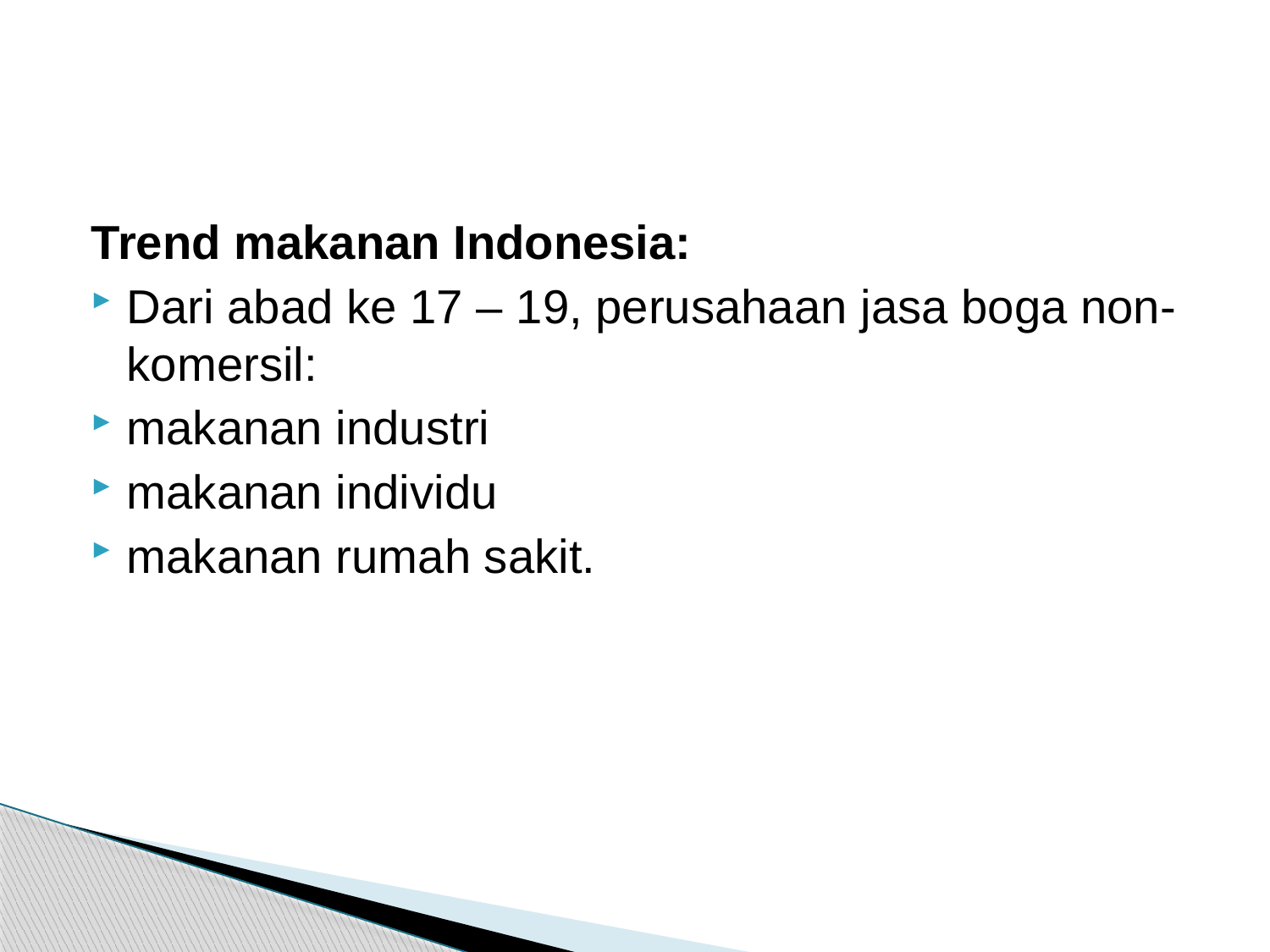

#
Trend makanan Indonesia:
Dari abad ke 17 – 19, perusahaan jasa boga non-komersil:
makanan industri
makanan individu
makanan rumah sakit.